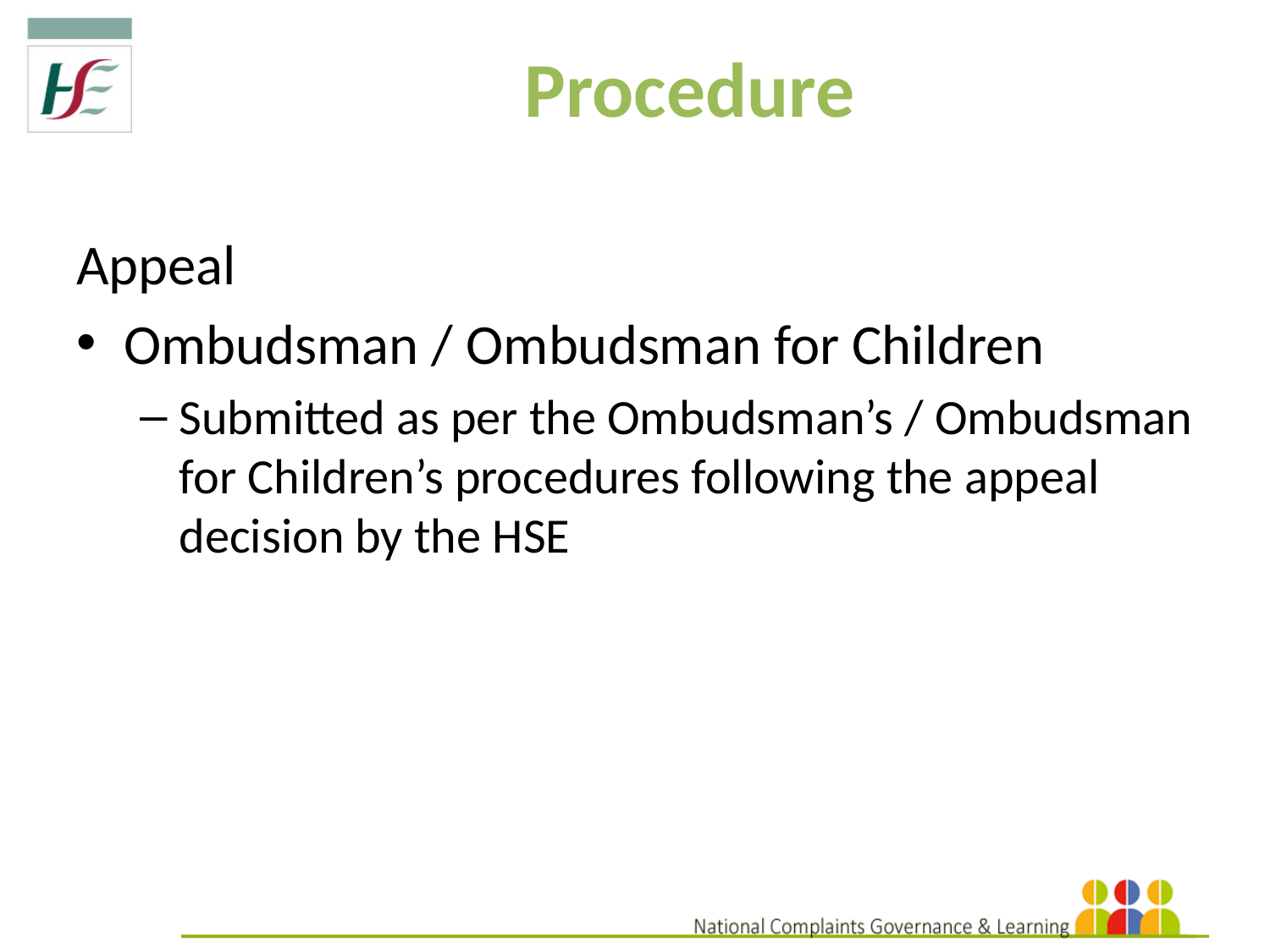

Procedure
Appeal
Ombudsman / Ombudsman for Children
Submitted as per the Ombudsman’s / Ombudsman for Children’s procedures following the appeal decision by the HSE